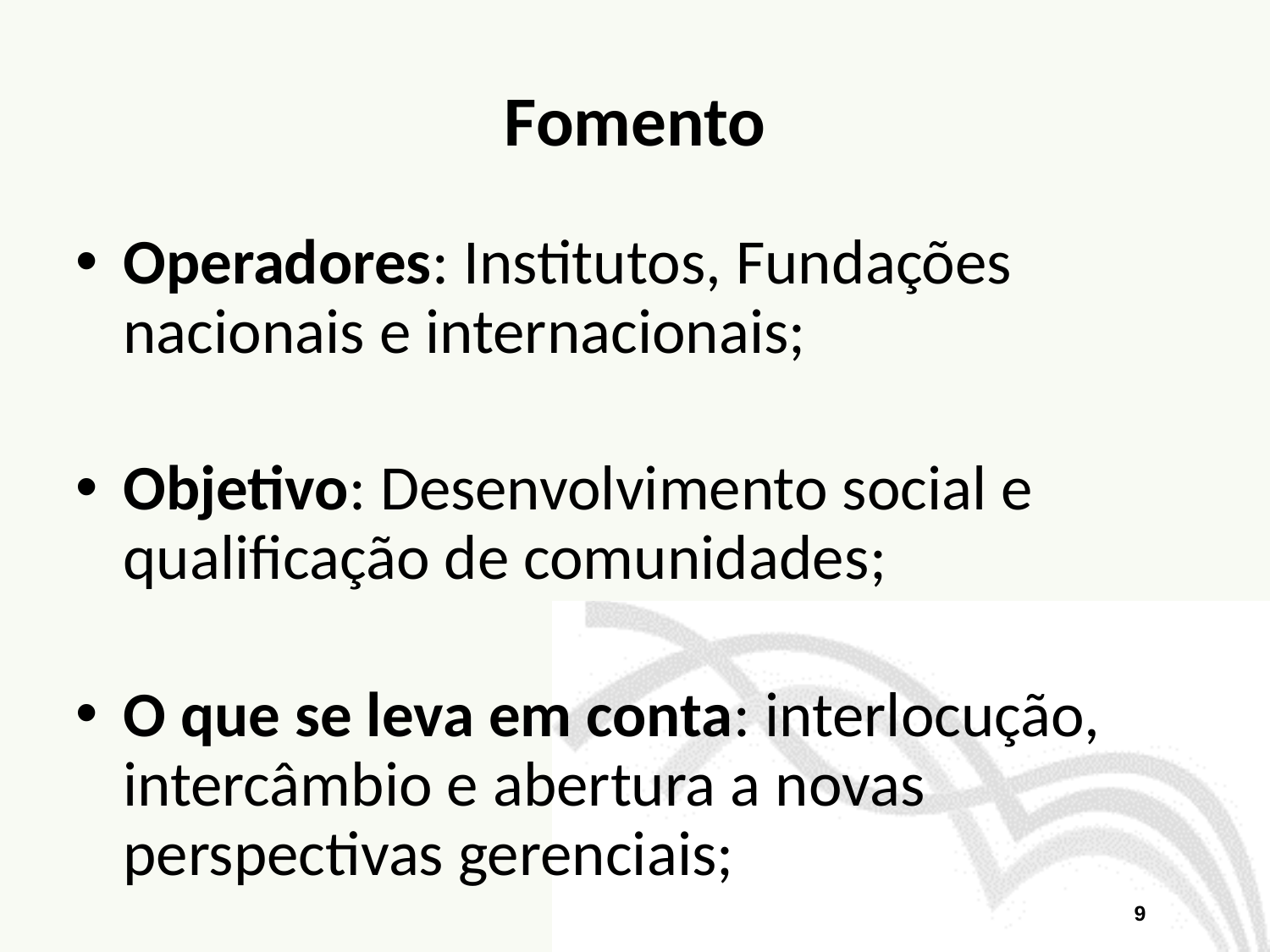

# Fomento
Operadores: Institutos, Fundações nacionais e internacionais;

Objetivo: Desenvolvimento social e qualificação de comunidades;

O que se leva em conta: interlocução, intercâmbio e abertura a novas perspectivas gerenciais;
9